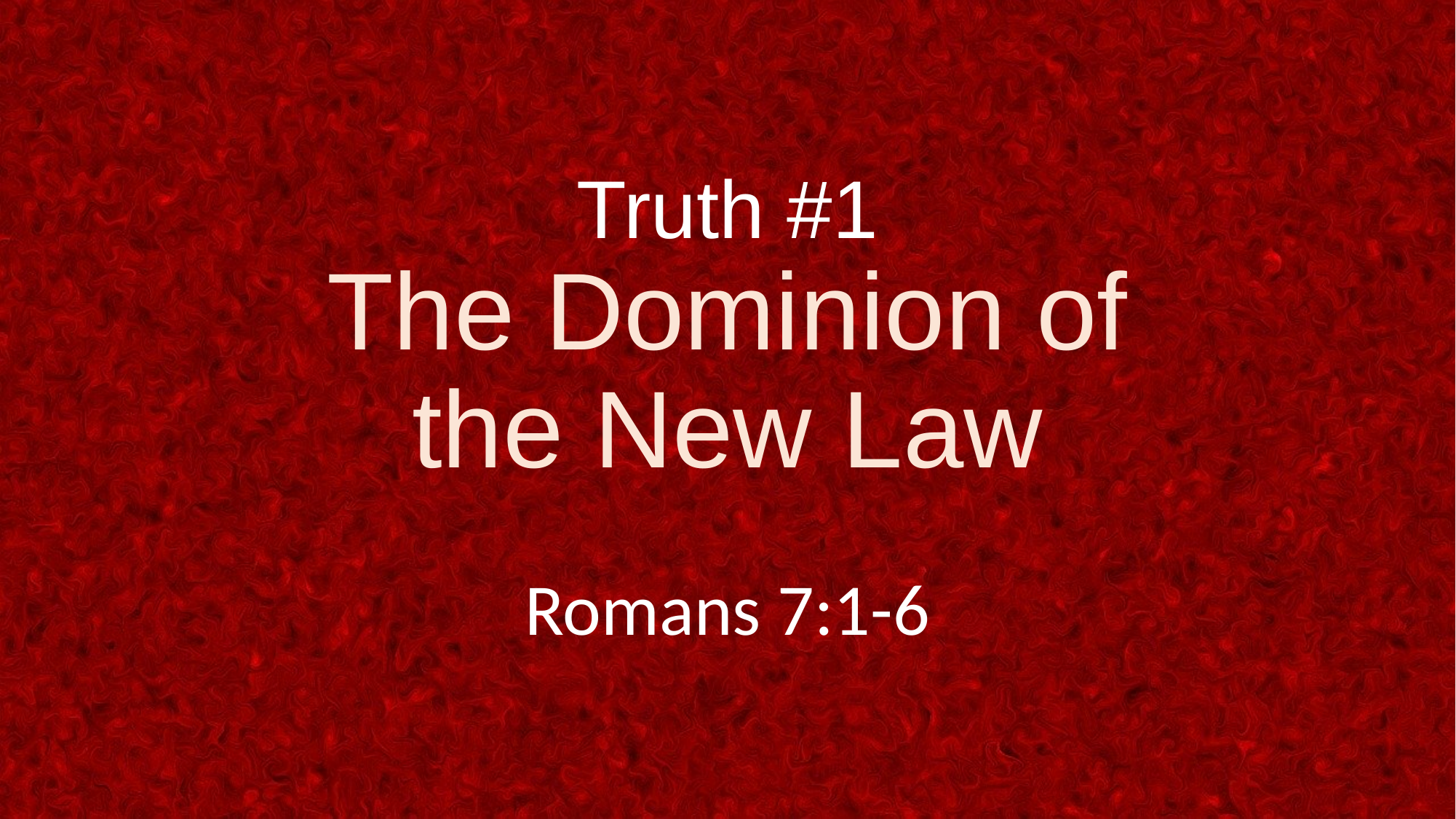

# Truth #1 The Dominion of the New Law
Romans 7:1-6